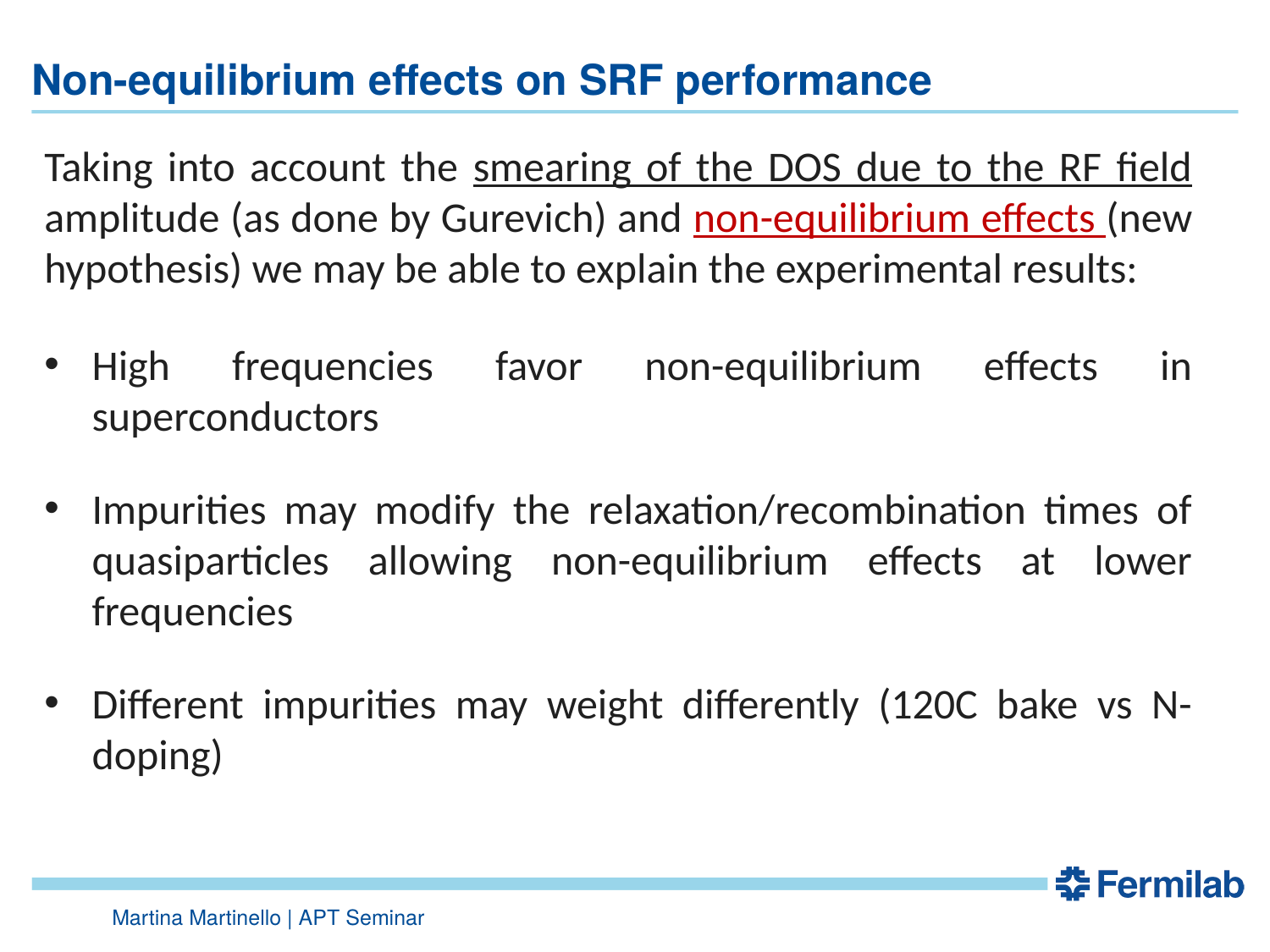

# Non-equilibrium effects on SRF performance
Taking into account the smearing of the DOS due to the RF field amplitude (as done by Gurevich) and non-equilibrium effects (new hypothesis) we may be able to explain the experimental results:

High frequencies favor non-equilibrium effects in superconductors

Impurities may modify the relaxation/recombination times of quasiparticles allowing non-equilibrium effects at lower frequencies

Different impurities may weight differently (120C bake vs N-doping)
Martina Martinello | APT Seminar